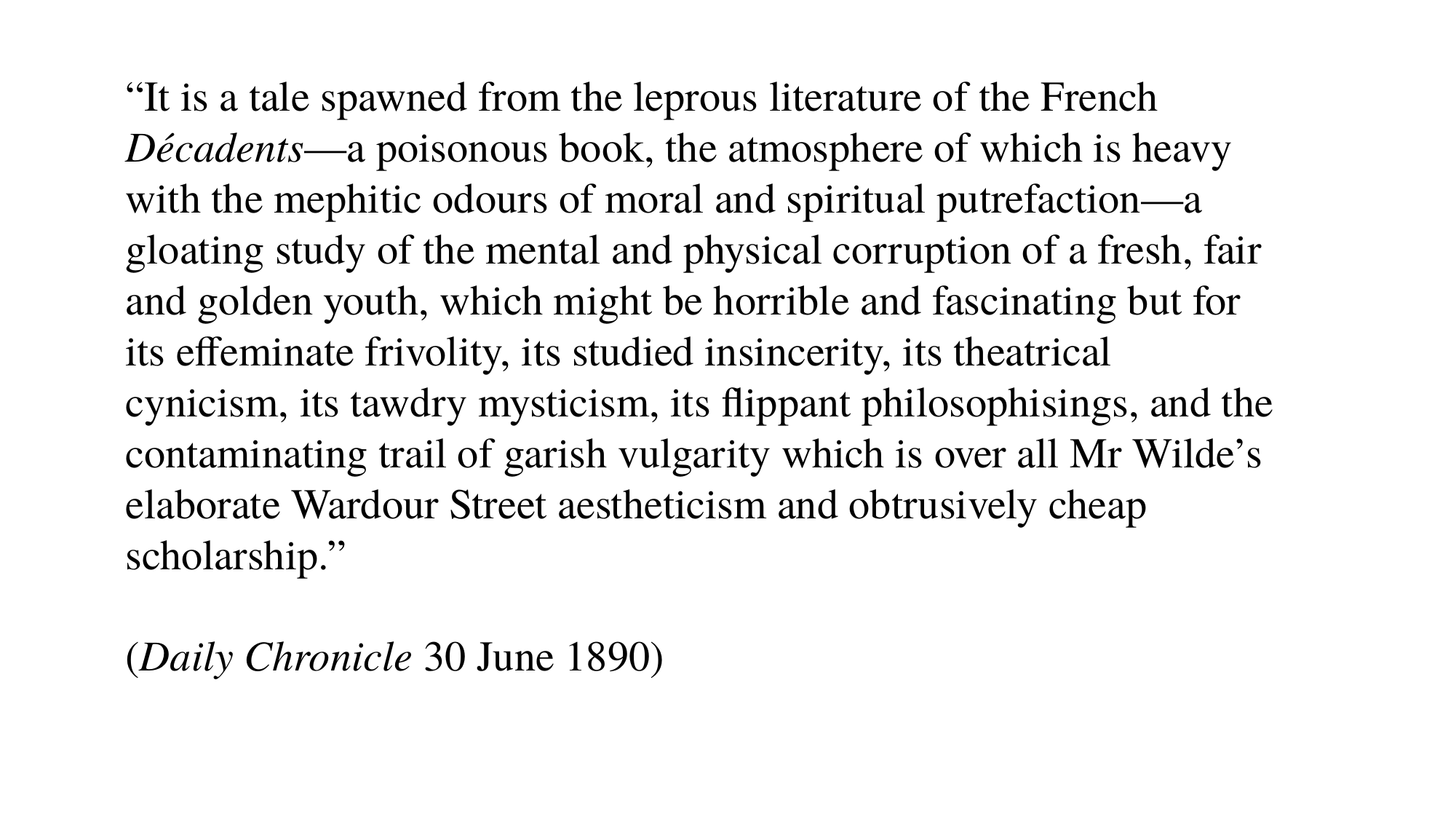

“It is a tale spawned from the leprous literature of the French Décadents—a poisonous book, the atmosphere of which is heavy with the mephitic odours of moral and spiritual putrefaction—a gloating study of the mental and physical corruption of a fresh, fair and golden youth, which might be horrible and fascinating but for its effeminate frivolity, its studied insincerity, its theatrical cynicism, its tawdry mysticism, its flippant philosophisings, and the contaminating trail of garish vulgarity which is over all Mr Wilde’s elaborate Wardour Street aestheticism and obtrusively cheap scholarship.”

(Daily Chronicle 30 June 1890)